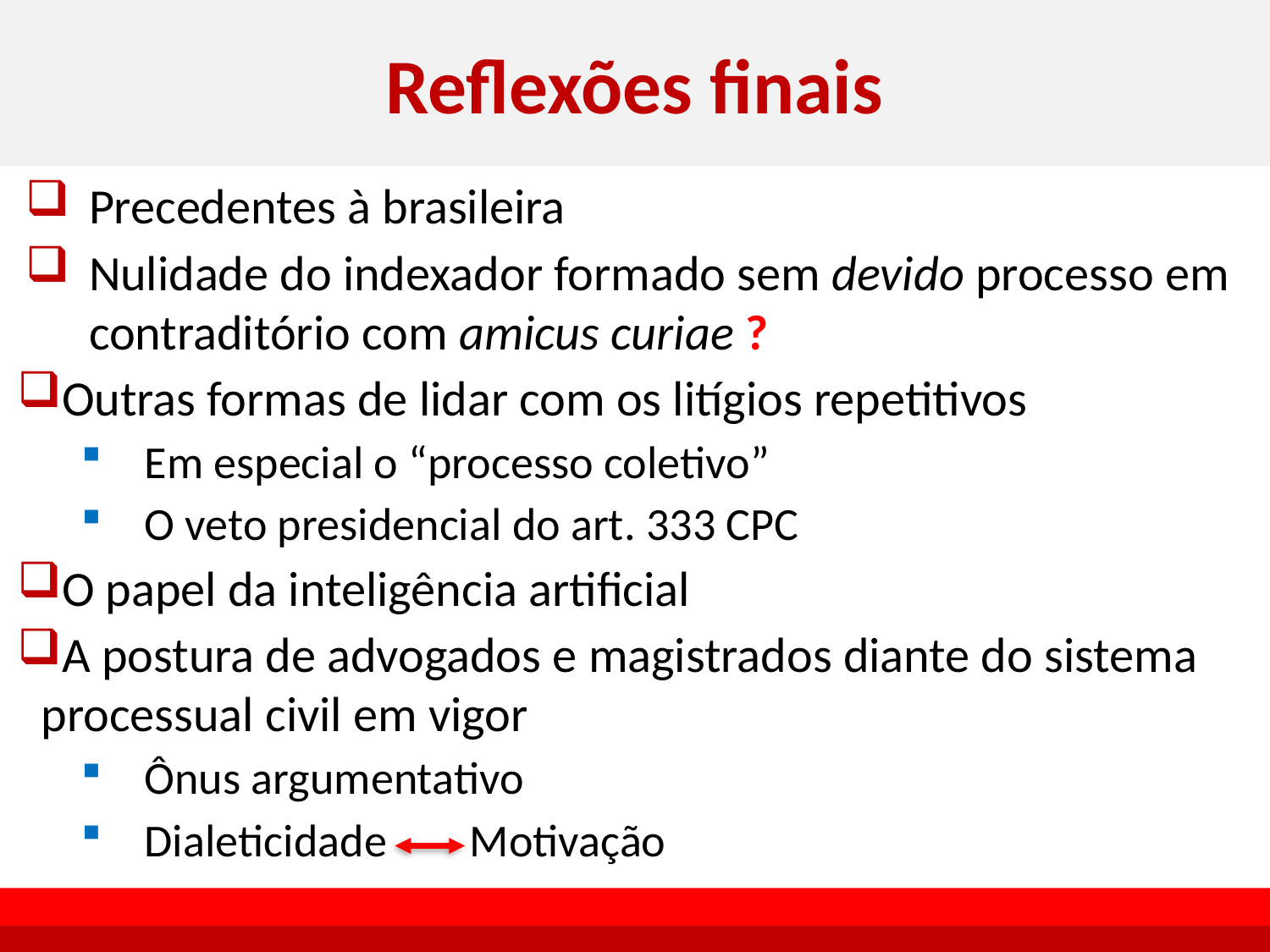

# Reflexões finais
Precedentes à brasileira
Nulidade do indexador formado sem devido processo em contraditório com amicus curiae ?
Outras formas de lidar com os litígios repetitivos
Em especial o “processo coletivo”
O veto presidencial do art. 333 CPC
O papel da inteligência artificial
A postura de advogados e magistrados diante do sistema processual civil em vigor
Ônus argumentativo
Dialeticidade        Motivação